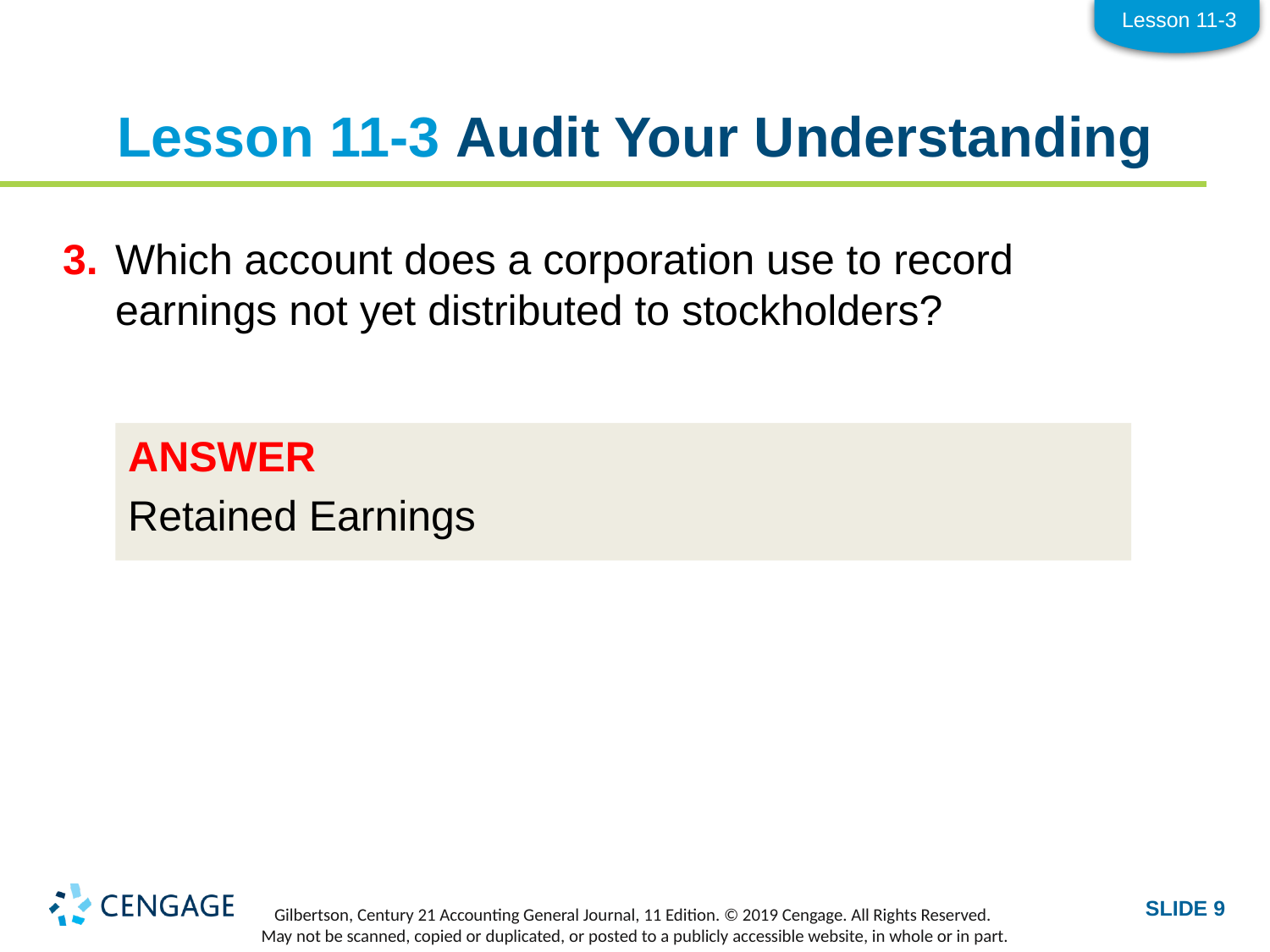

Lesson 11-3
# Lesson 11-3 Audit Your Understanding
3.	Which account does a corporation use to record earnings not yet distributed to stockholders?
ANSWER
Retained Earnings
SLIDE 9